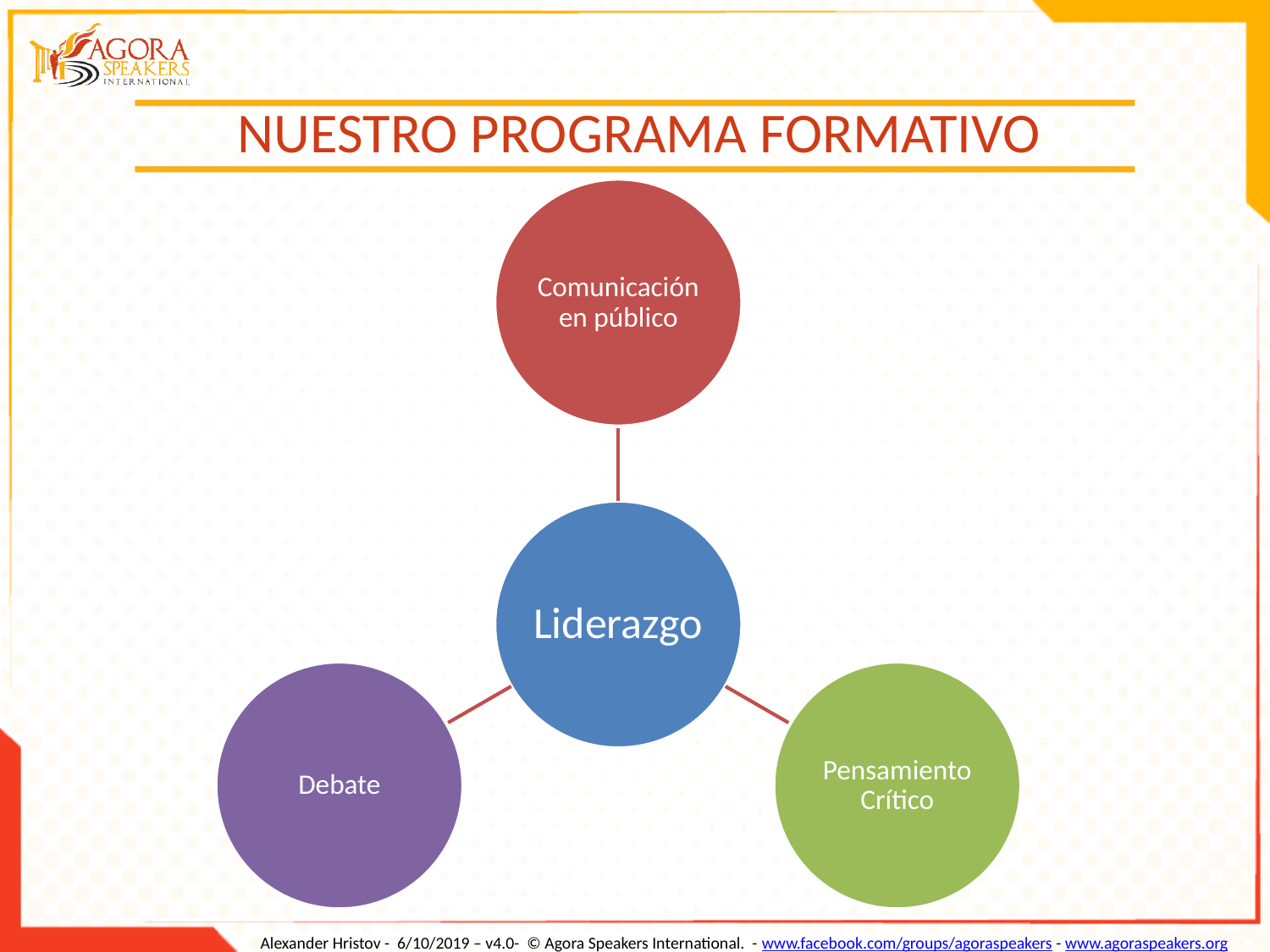

NUESTRO PROGRAMA FORMATIVO
Liderazgo

Comunicación en público

Pensamiento Crítico

Debate